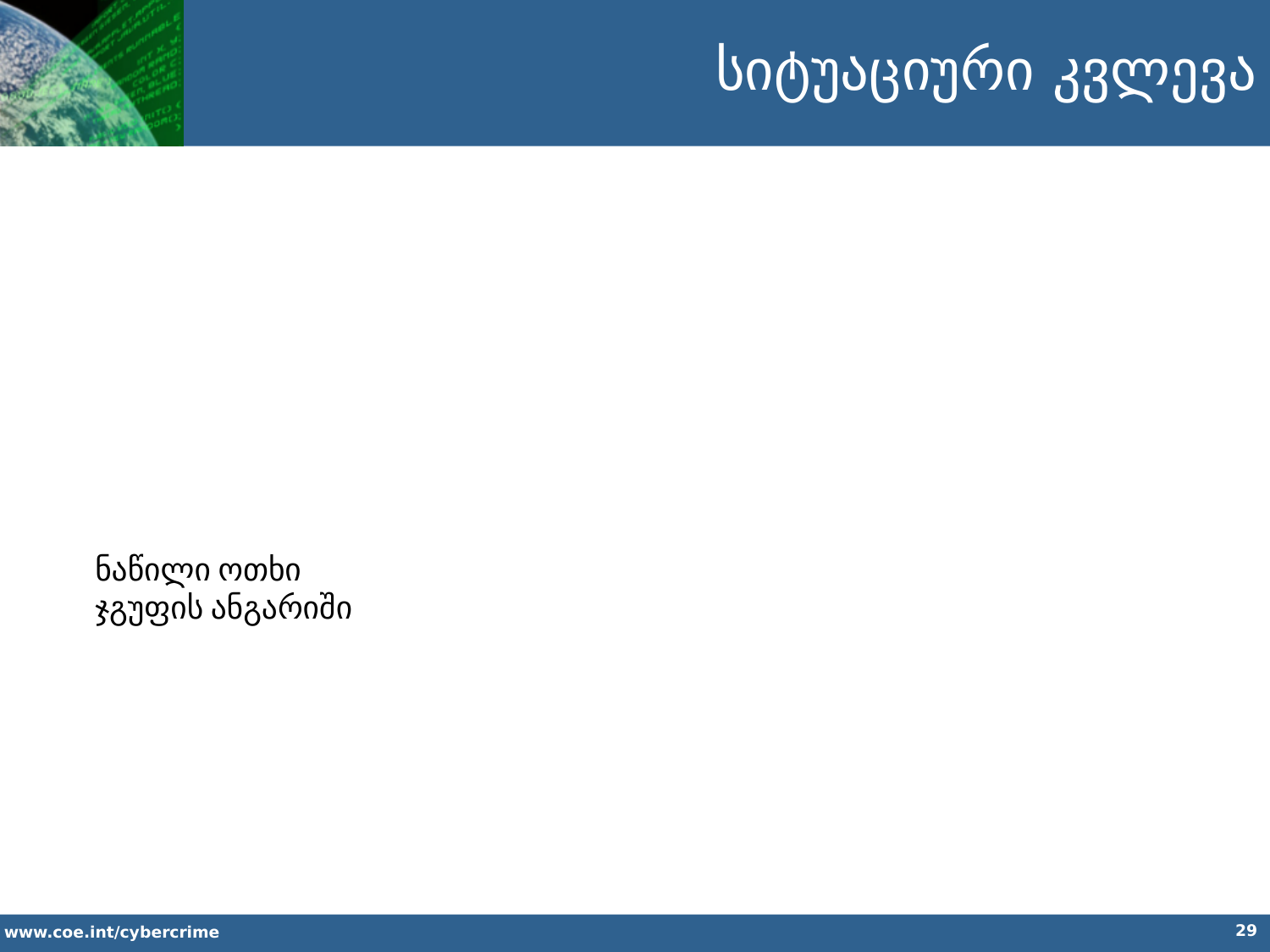

სიტუაციური კვლევა
ნაწილი ოთხი
ჯგუფის ანგარიში
29